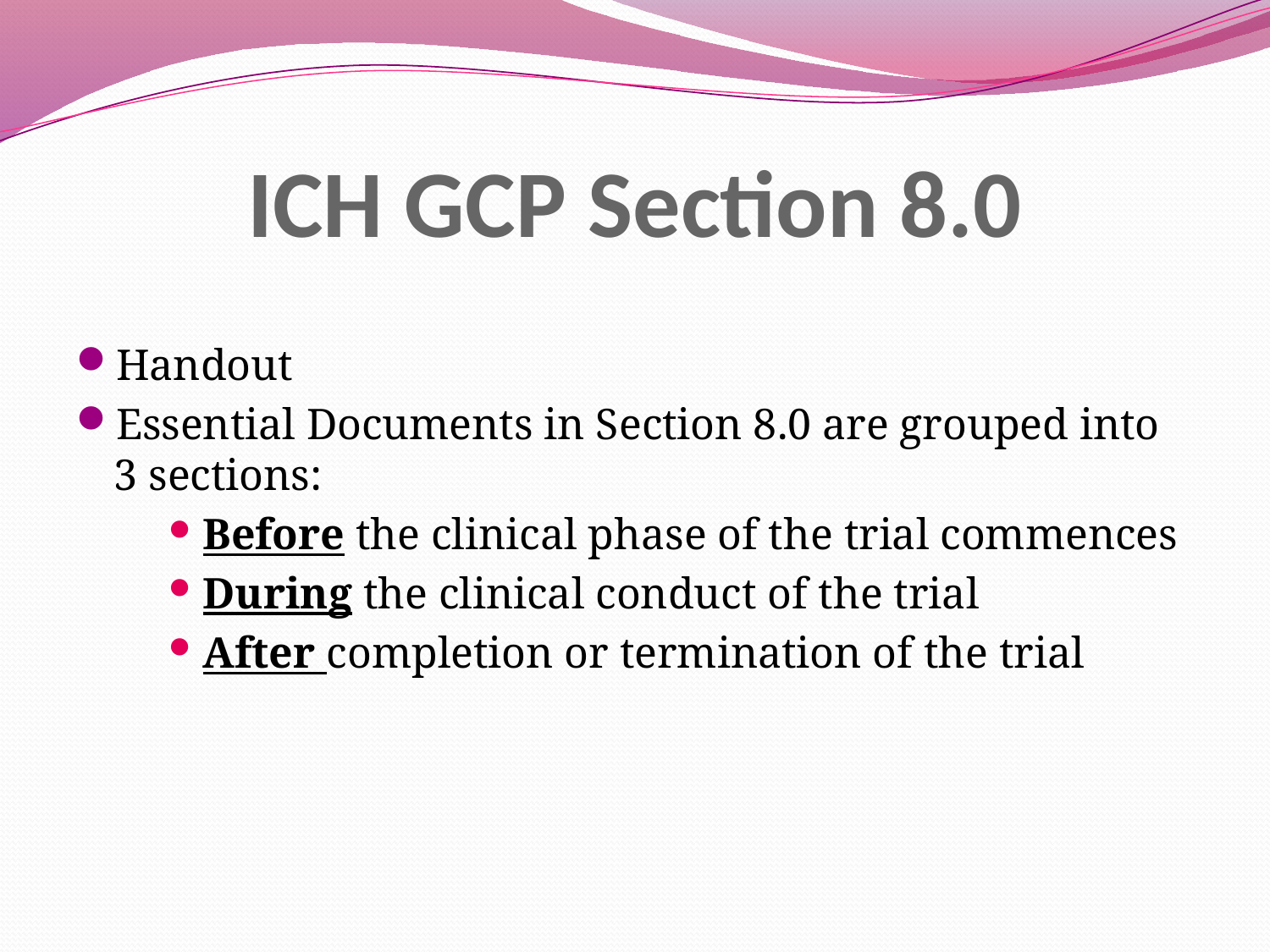

# ICH GCP Section 8.0

Handout
Essential Documents in Section 8.0 are grouped into 3 sections:
Before the clinical phase of the trial commences
During the clinical conduct of the trial
After completion or termination of the trial